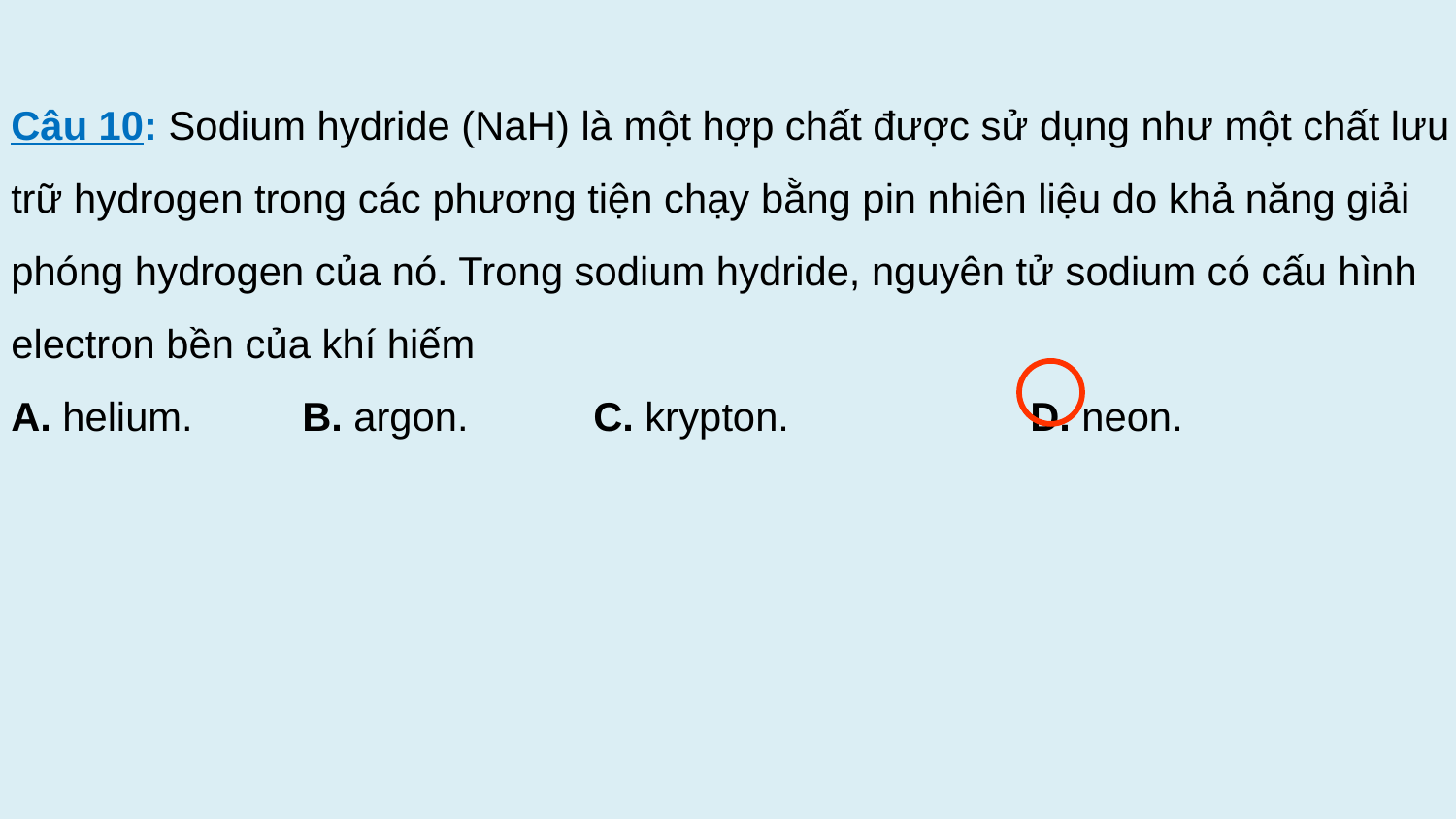

Câu 10: Sodium hydride (NaH) là một hợp chất được sử dụng như một chất lưu trữ hydrogen trong các phương tiện chạy bằng pin nhiên liệu do khả năng giải phóng hydrogen của nó. Trong sodium hydride, nguyên tử sodium có cấu hình electron bền của khí hiếm
A. helium.	B. argon.	C. krypton.		D. neon.